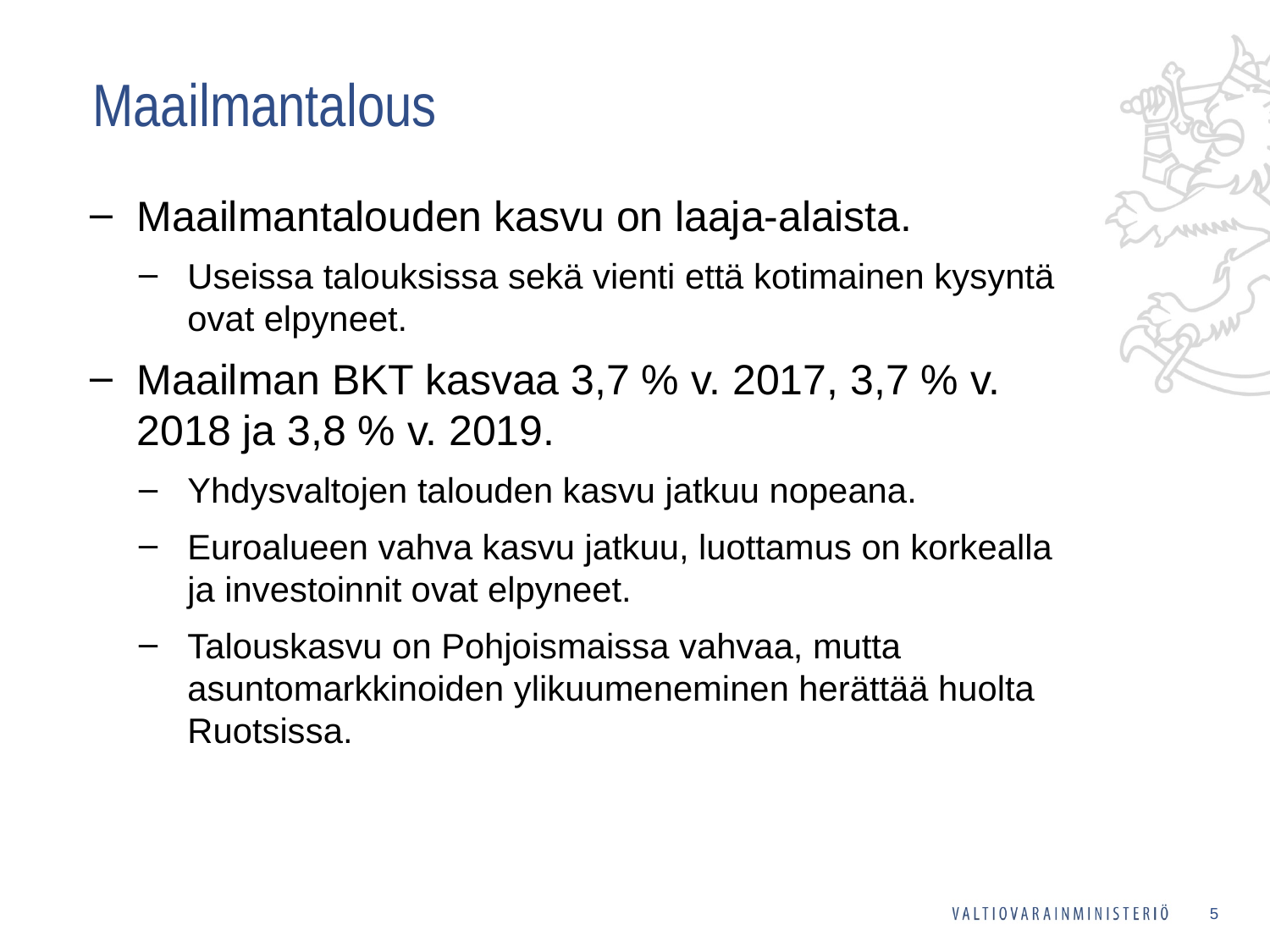

# Maailmantalous
Maailmantalouden kasvu on laaja-alaista.
Useissa talouksissa sekä vienti että kotimainen kysyntä ovat elpyneet.
Maailman BKT kasvaa 3,7 % v. 2017, 3,7 % v. 2018 ja 3,8 % v. 2019.
Yhdysvaltojen talouden kasvu jatkuu nopeana.
Euroalueen vahva kasvu jatkuu, luottamus on korkealla ja investoinnit ovat elpyneet.
Talouskasvu on Pohjoismaissa vahvaa, mutta asuntomarkkinoiden ylikuumeneminen herättää huolta Ruotsissa.

5